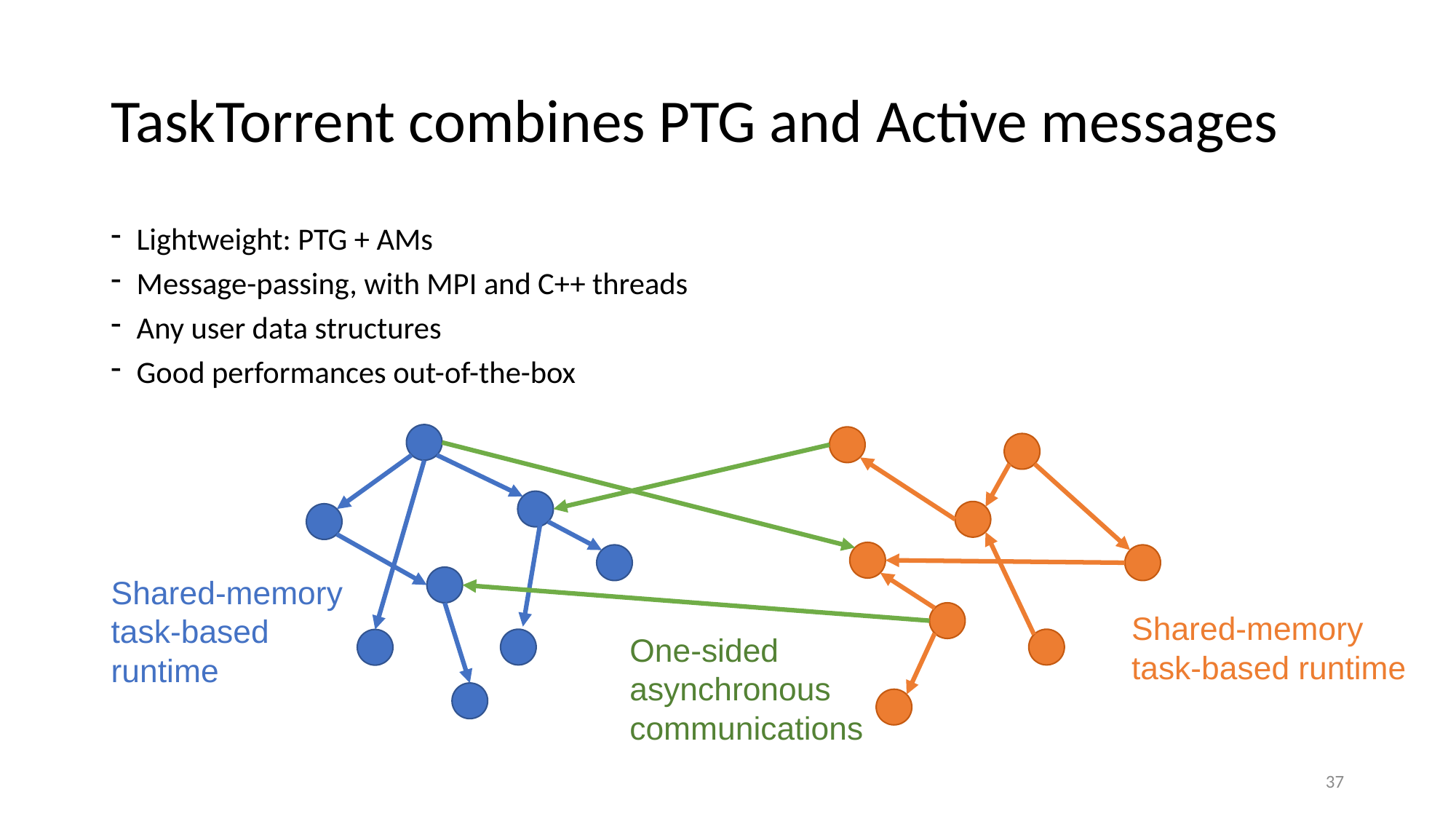

# TaskTorrent combines PTG and Active messages
Lightweight: PTG + AMs
Message-passing, with MPI and C++ threads
Any user data structures
Good performances out-of-the-box

Shared-memory
task-based runtime

Shared-memory
task-based runtime

One-sided
asynchronous
communications

37